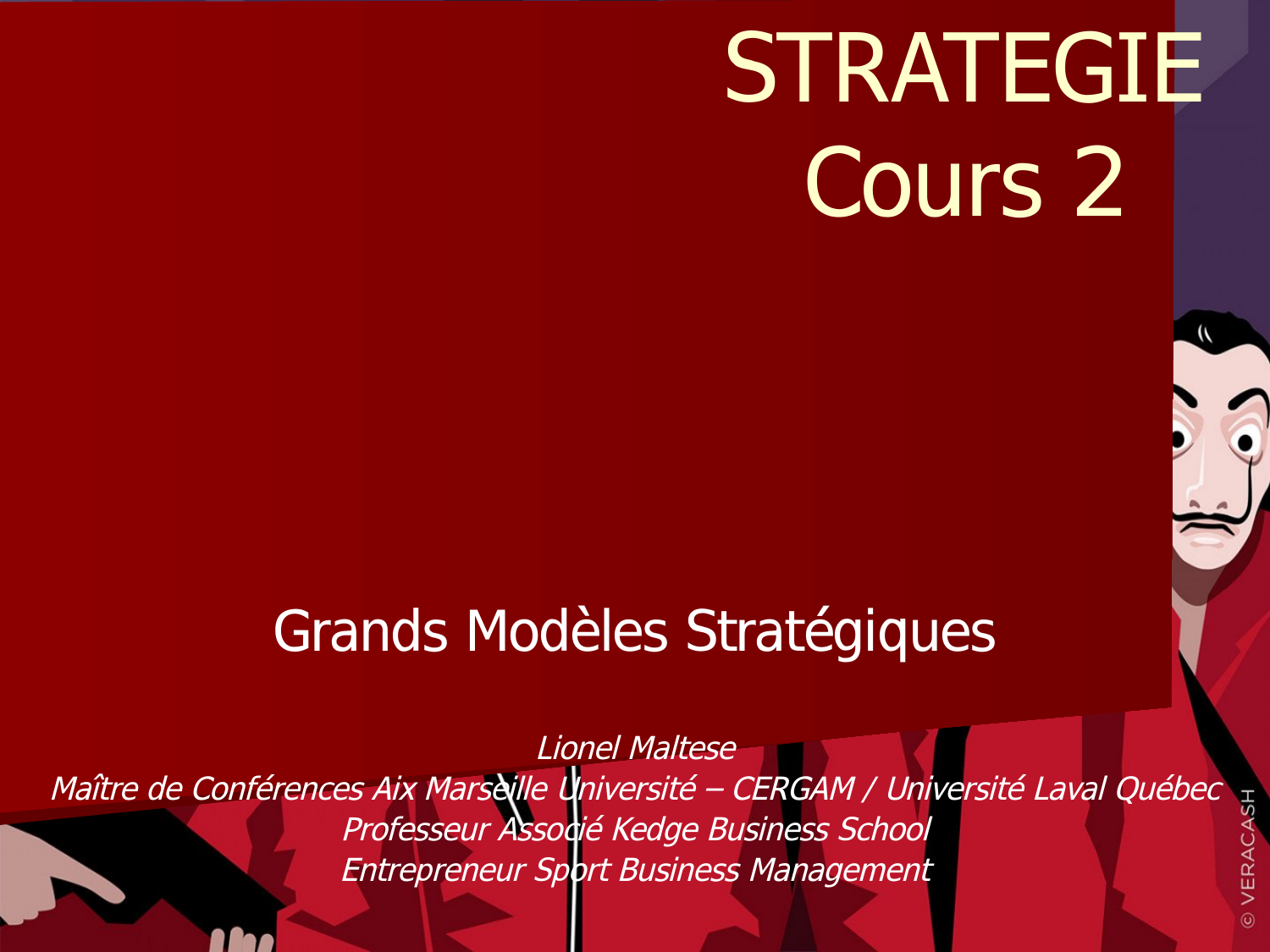

# STRATEGIE Cours 2
Grands Modèles Stratégiques
Lionel Maltese
Maître de Conférences Aix Marseille Université – CERGAM / Université Laval Québec
Professeur Associé Kedge Business School
Entrepreneur Sport Business Management